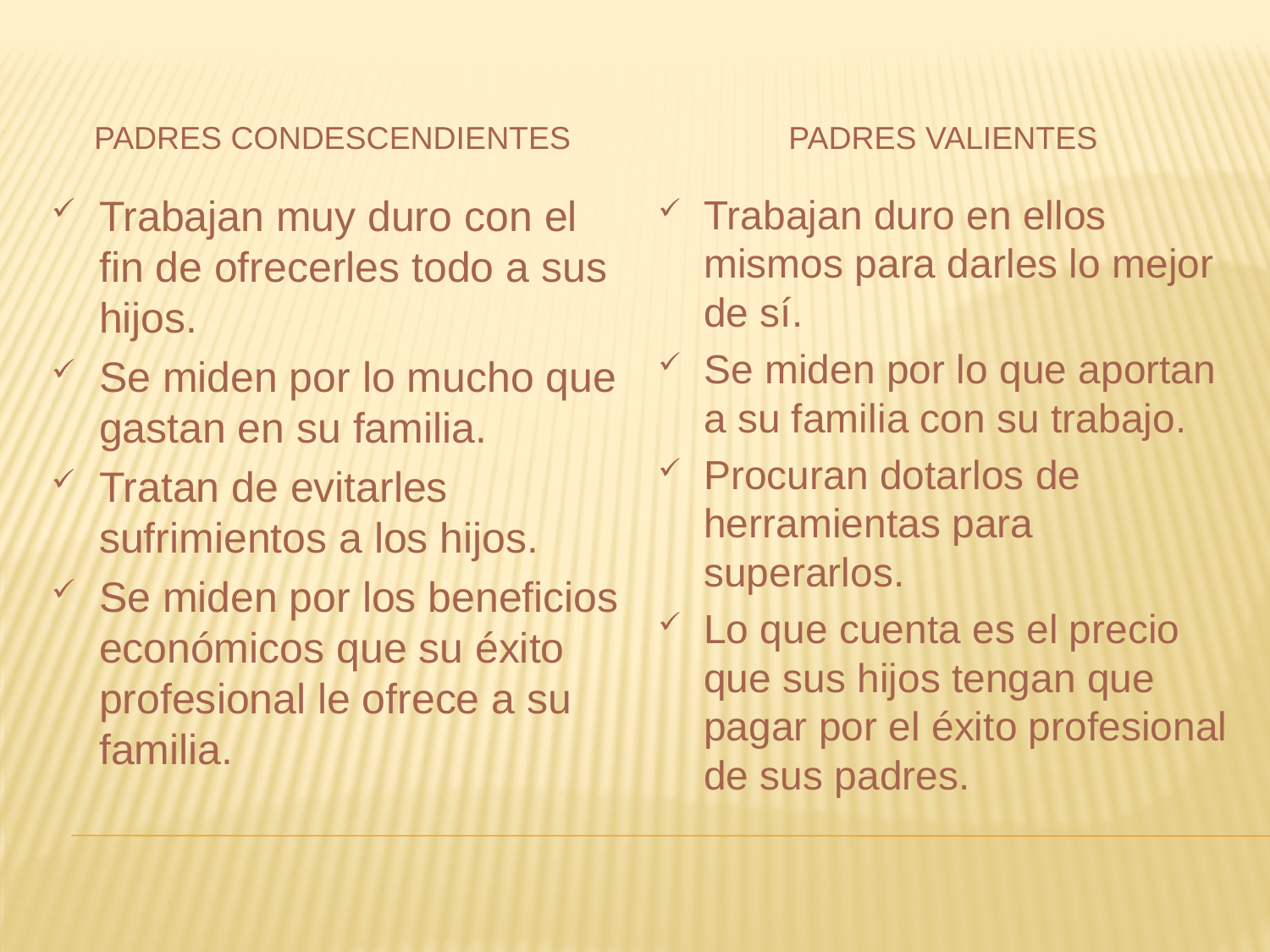

padres condescendientes
padres valientes
Trabajan muy duro con el fin de ofrecerles todo a sus hijos.
Se miden por lo mucho que gastan en su familia.
Tratan de evitarles sufrimientos a los hijos.
Se miden por los beneficios económicos que su éxito profesional le ofrece a su familia.
Trabajan duro en ellos mismos para darles lo mejor de sí.
Se miden por lo que aportan a su familia con su trabajo.
Procuran dotarlos de herramientas para superarlos.
Lo que cuenta es el precio que sus hijos tengan que pagar por el éxito profesional de sus padres.